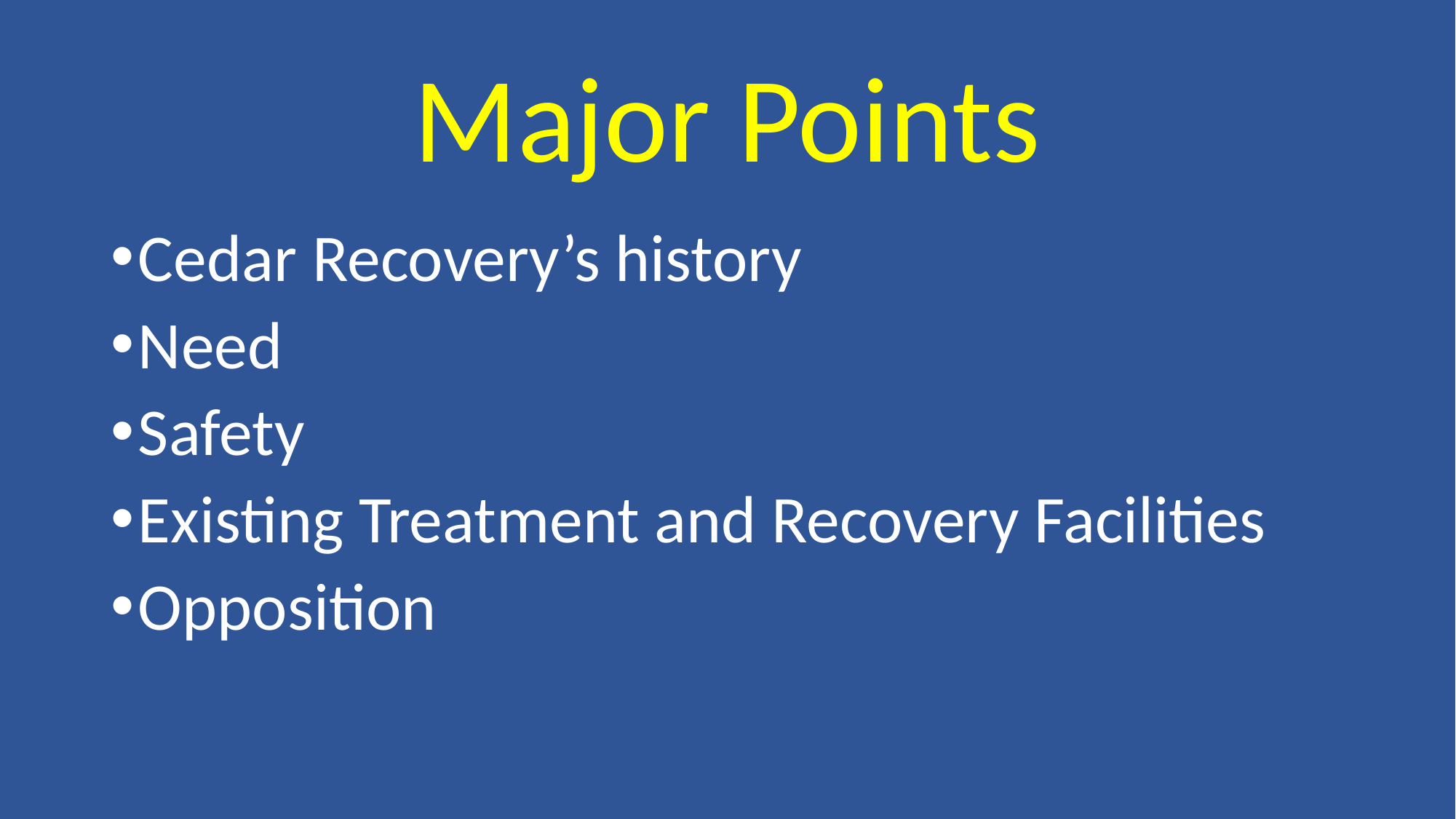

# Major Points
Cedar Recovery’s history
Need
Safety
Existing Treatment and Recovery Facilities
Opposition